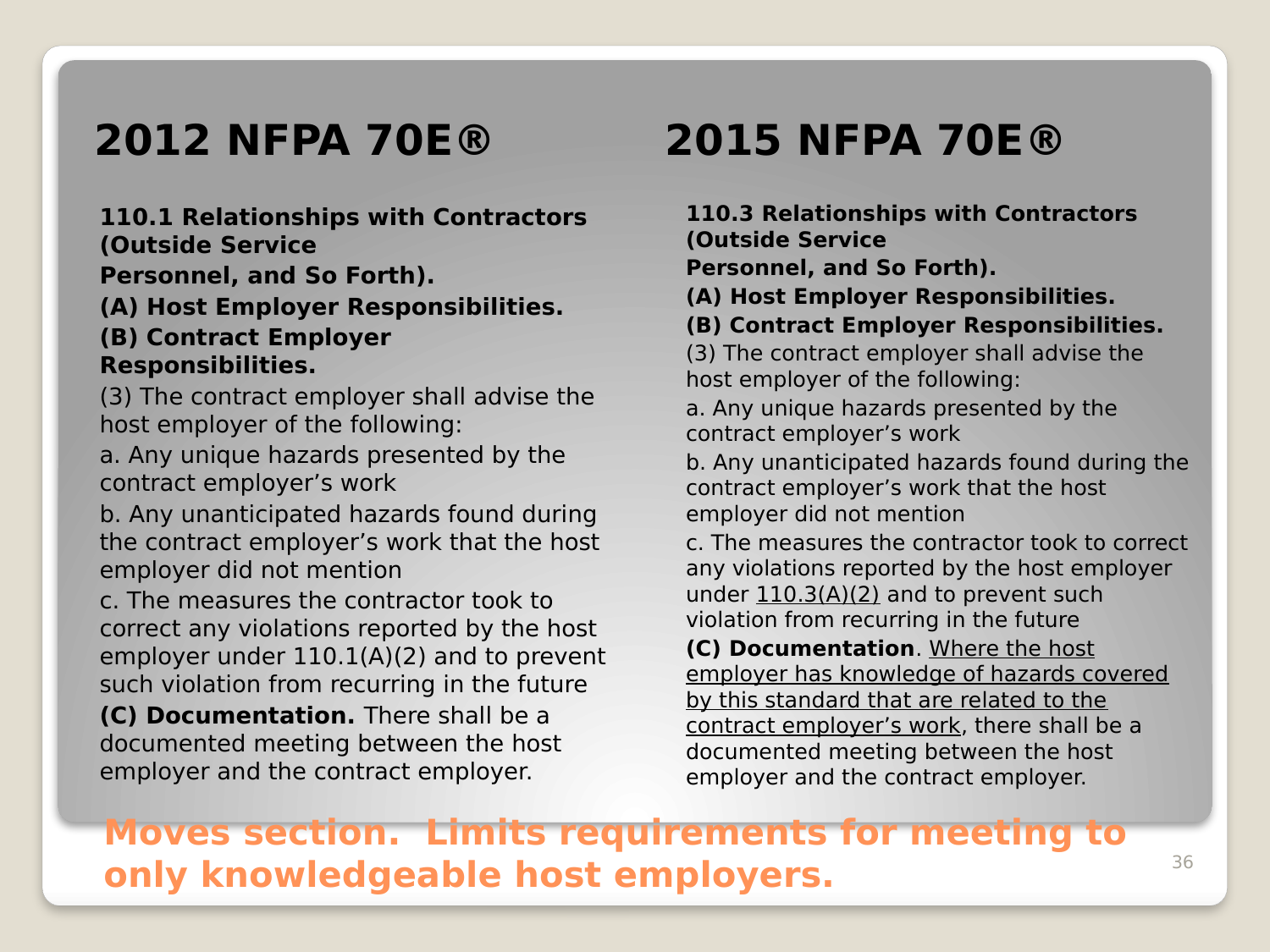

2012 NFPA 70E®
2015 NFPA 70E®

110.1 Relationships with Contractors (Outside Service
Personnel, and So Forth).
(A) Host Employer Responsibilities.
(B) Contract Employer Responsibilities.
(3) The contract employer shall advise the host employer of the following:
a. Any unique hazards presented by the contract employer’s work
b. Any unanticipated hazards found during the contract employer’s work that the host employer did not mention
c. The measures the contractor took to correct any violations reported by the host employer under 110.1(A)(2) and to prevent such violation from recurring in the future
(C) Documentation. There shall be a documented meeting between the host employer and the contract employer.

110.3 Relationships with Contractors (Outside Service
Personnel, and So Forth).
(A) Host Employer Responsibilities.
(B) Contract Employer Responsibilities.
(3) The contract employer shall advise the host employer of the following:
a. Any unique hazards presented by the contract employer’s work
b. Any unanticipated hazards found during the contract employer’s work that the host employer did not mention
c. The measures the contractor took to correct any violations reported by the host employer under 110.3(A)(2) and to prevent such violation from recurring in the future
(C) Documentation. Where the host employer has knowledge of hazards covered by this standard that are related to the contract employer’s work, there shall be a documented meeting between the host employer and the contract employer.

# Moves section.  Limits requirements for meeting to only knowledgeable host employers.
36